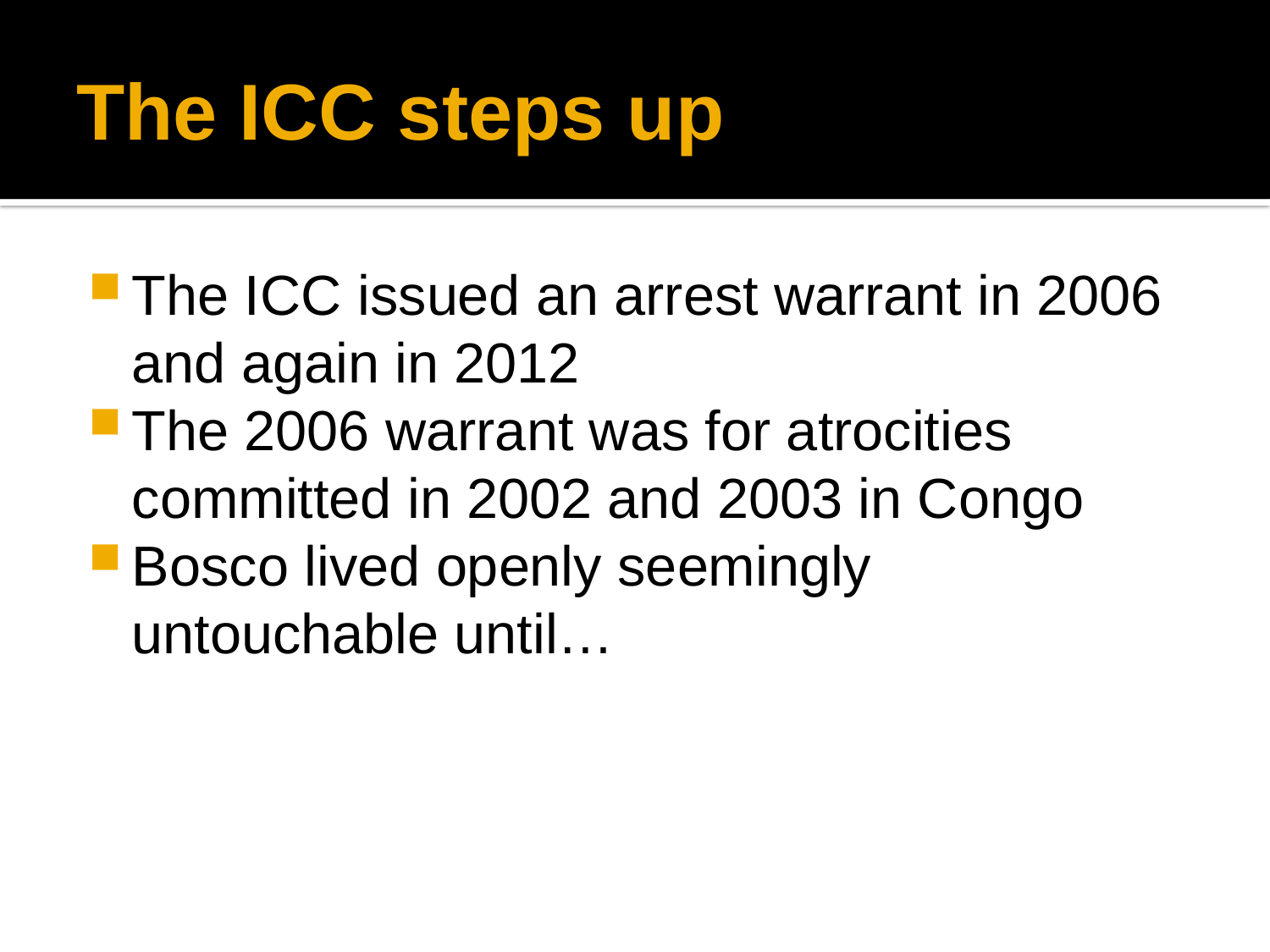

# The ICC steps up
The ICC issued an arrest warrant in 2006 and again in 2012
The 2006 warrant was for atrocities committed in 2002 and 2003 in Congo
Bosco lived openly seemingly untouchable until…